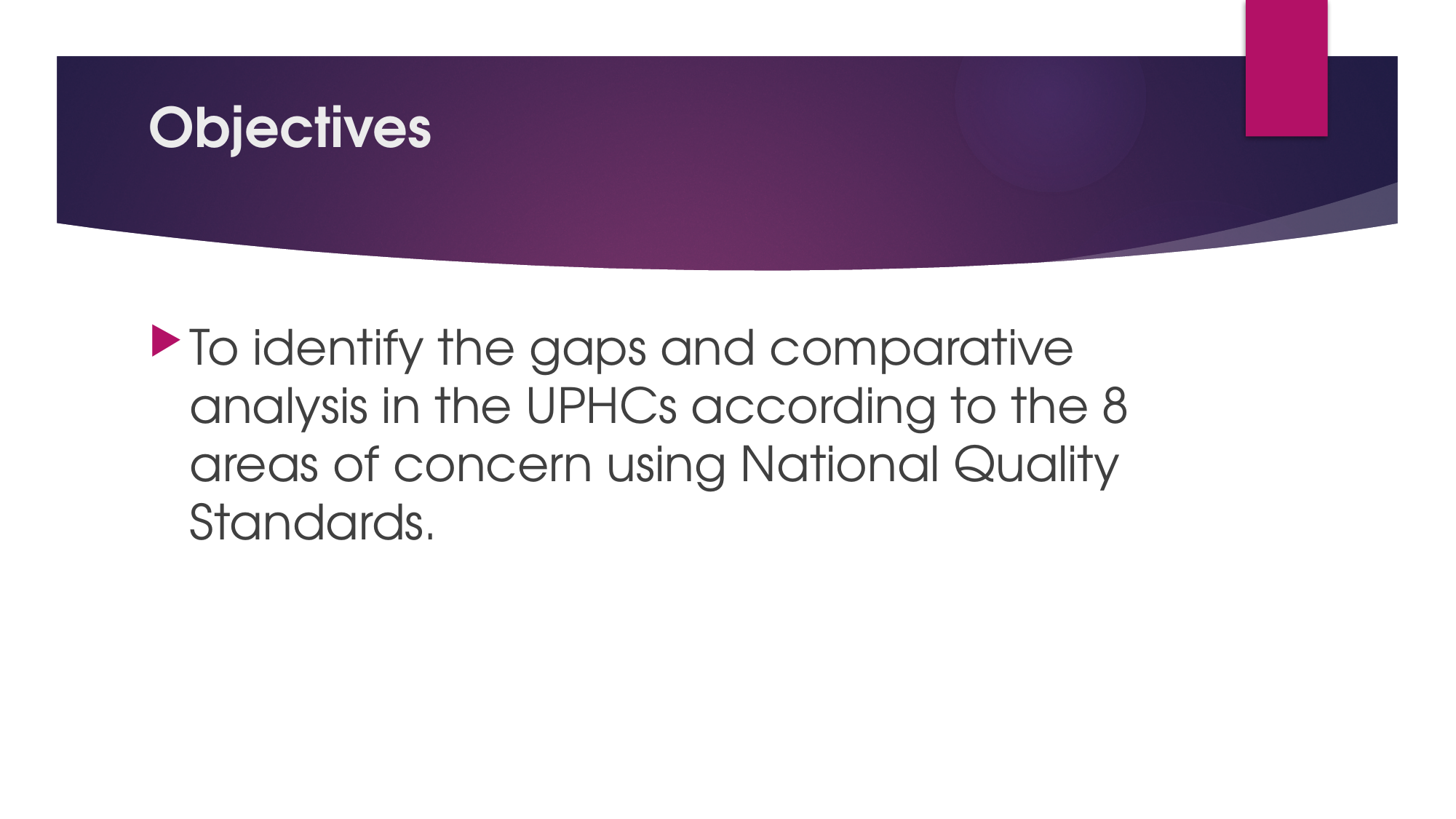

# Objectives
To identify the gaps and comparative analysis in the UPHCs according to the 8 areas of concern using National Quality Standards.